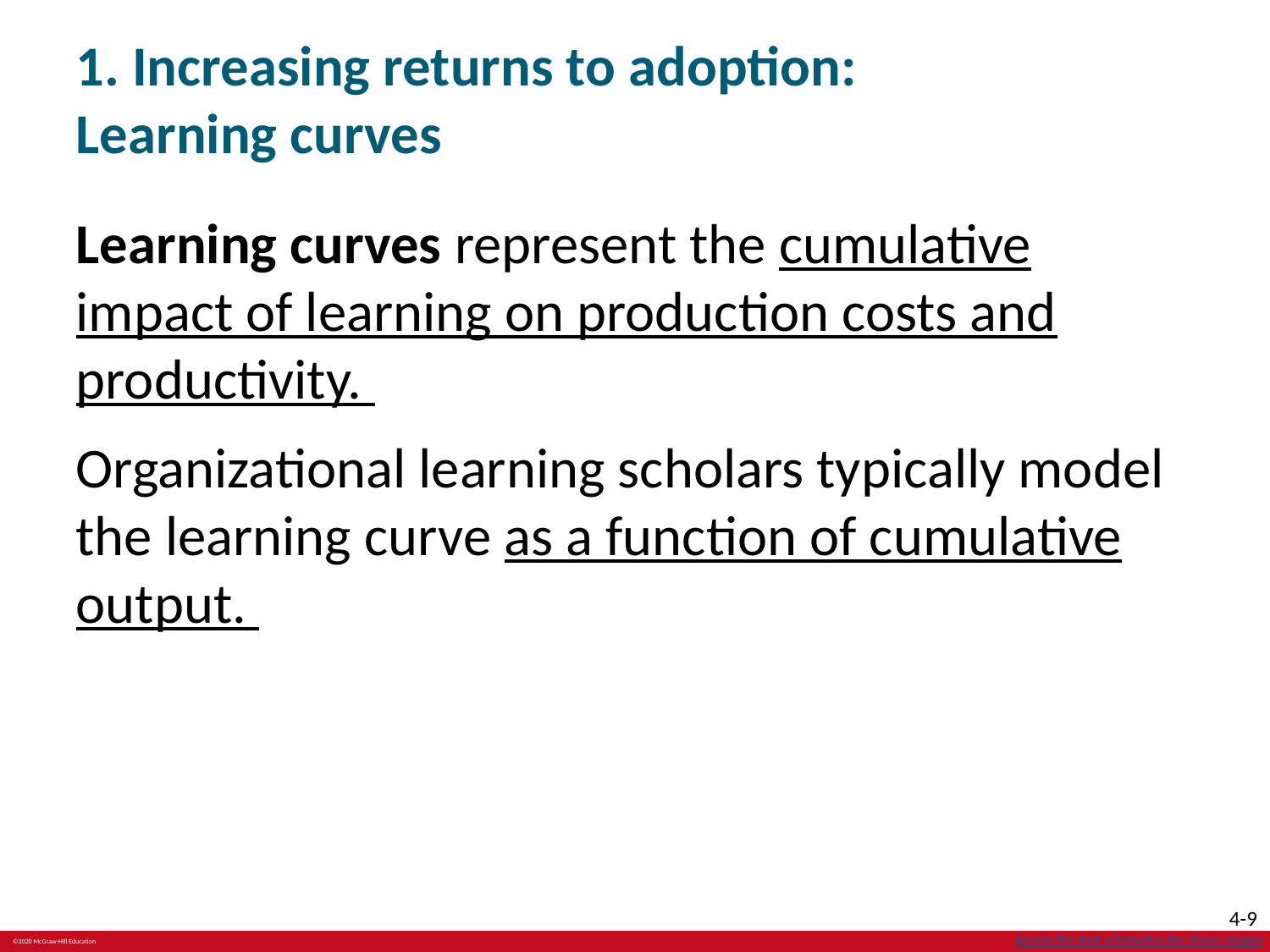

# 1. Increasing returns to adoption: Learning curves
Learning curves represent the cumulative impact of learning on production costs and productivity.
Organizational learning scholars typically model the learning curve as a function of cumulative output.

Access the text alternative for these images